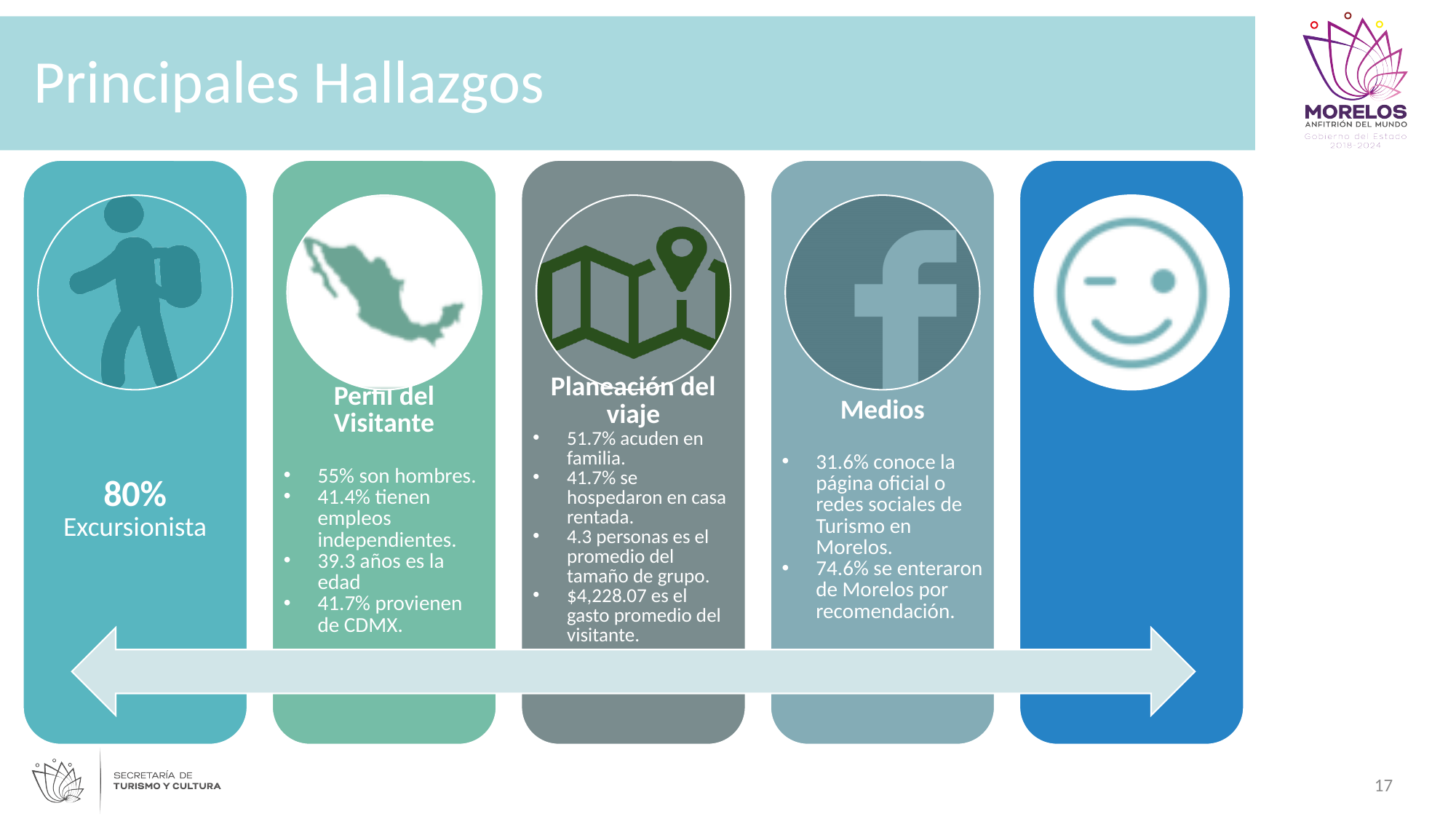

# Principales Hallazgos
41.4% tienen empleos independientes.
39.3 años es la  edad
80%
Excursionista
4.3 personas es el promedio del tamaño de grupo.
41.7% se hospedaron en casa rentada.
Planeación del viaje
Medios
31.6% conoce la página oficial o redes sociales de Turismo en Morelos.
Perfil del Visitante
55% son hombres.
$4,228.07 es el gasto promedio del visitante.
74.6% se enteraron de Morelos por recomendación.
41.7% provienen de CDMX.
51.7% acuden en familia.

17